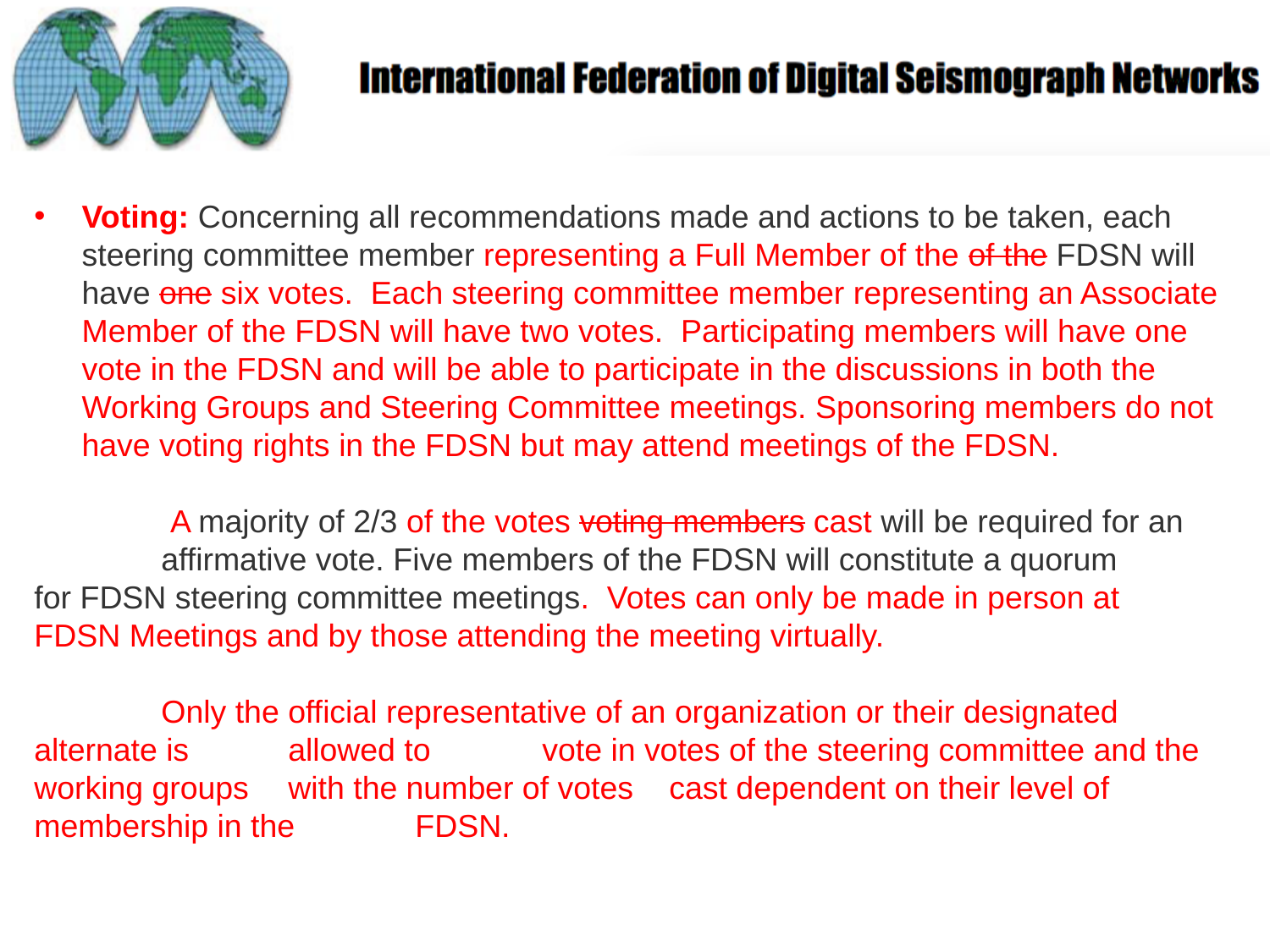

Voting: Concerning all recommendations made and actions to be taken, each steering committee member representing a Full Member of the of the FDSN will have one six votes.  Each steering committee member representing an Associate Member of the FDSN will have two votes.  Participating members will have one vote in the FDSN and will be able to participate in the discussions in both the Working Groups and Steering Committee meetings. Sponsoring members do not have voting rights in the FDSN but may attend meetings of the FDSN.

	 A majority of 2/3 of the votes voting members cast will be required for an 	affirmative vote. Five members of the FDSN will constitute a quorum 	for FDSN steering committee meetings.  Votes can only be made in person at 	FDSN Meetings and by those attending the meeting virtually.

	Only the official representative of an organization or their designated alternate is 	allowed to 	vote in votes of the steering committee and the working groups 	with the number of votes 	cast dependent on their level of membership in the 	FDSN.